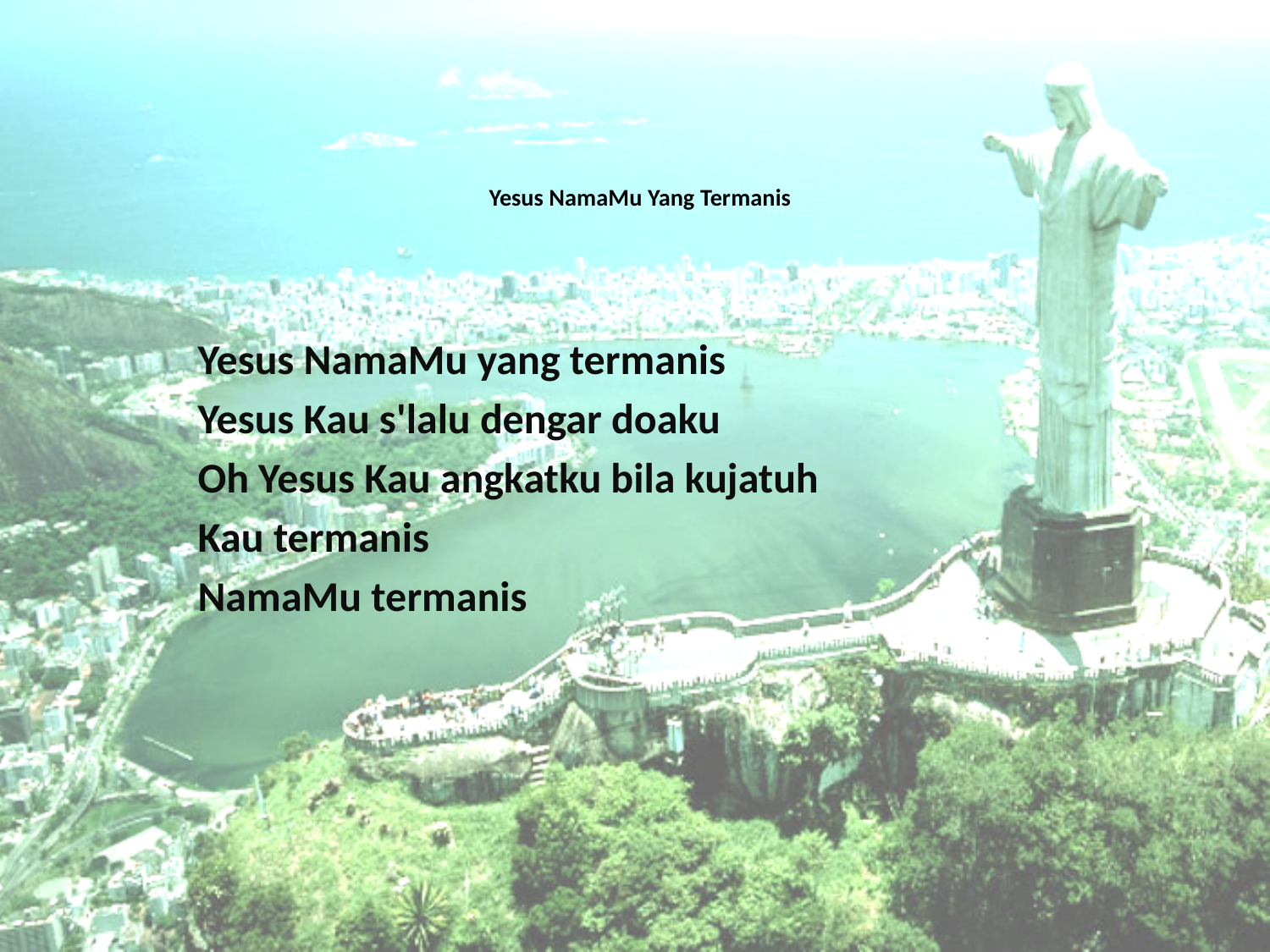

# Yesus NamaMu Yang Termanis
Yesus NamaMu yang termanis
Yesus Kau s'lalu dengar doaku
Oh Yesus Kau angkatku bila kujatuh
Kau termanis
NamaMu termanis